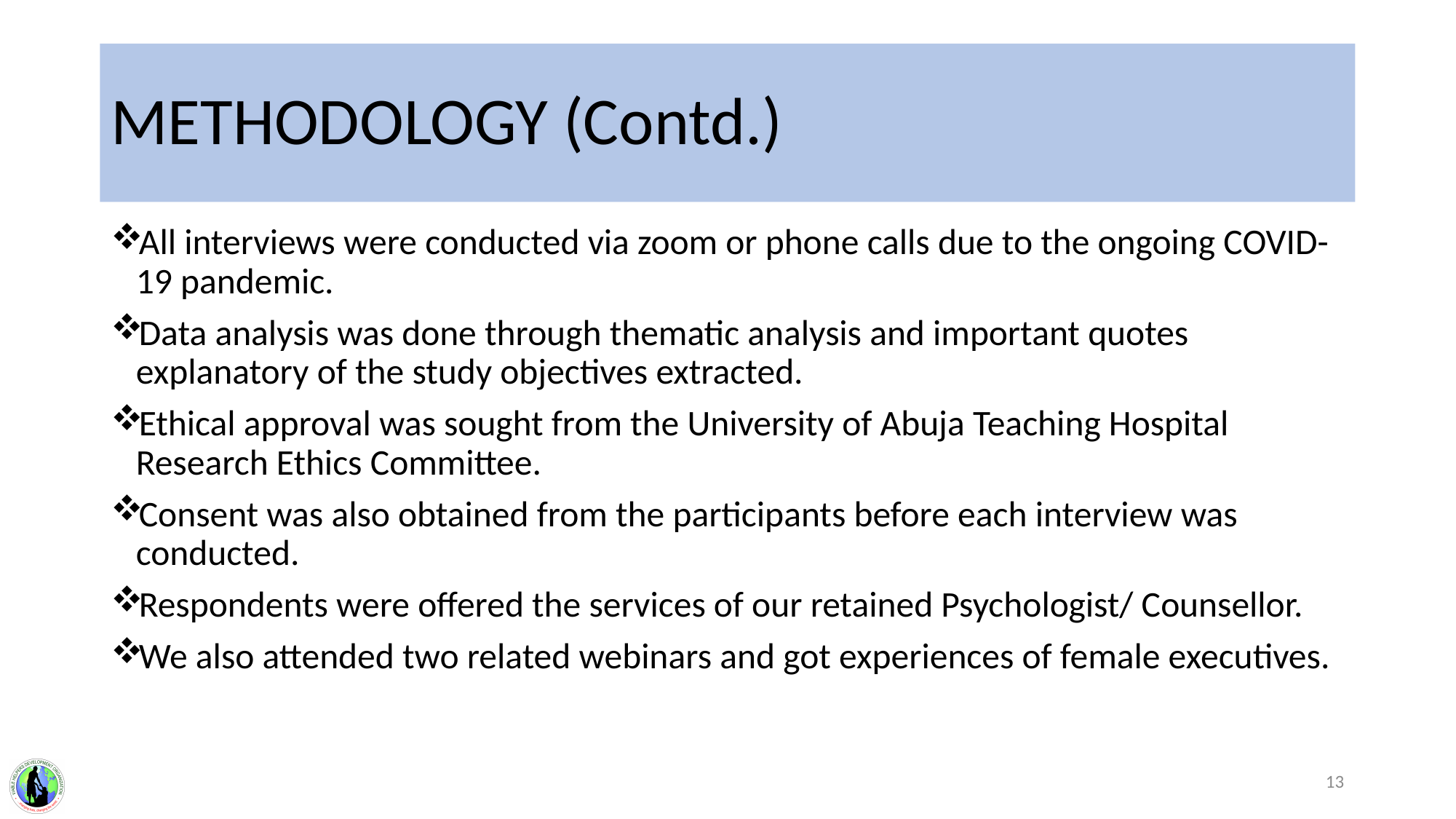

# METHODOLOGY (Contd.)
All interviews were conducted via zoom or phone calls due to the ongoing COVID-19 pandemic.
Data analysis was done through thematic analysis and important quotes explanatory of the study objectives extracted.
Ethical approval was sought from the University of Abuja Teaching Hospital Research Ethics Committee.
Consent was also obtained from the participants before each interview was conducted.
Respondents were offered the services of our retained Psychologist/ Counsellor.
We also attended two related webinars and got experiences of female executives.
13